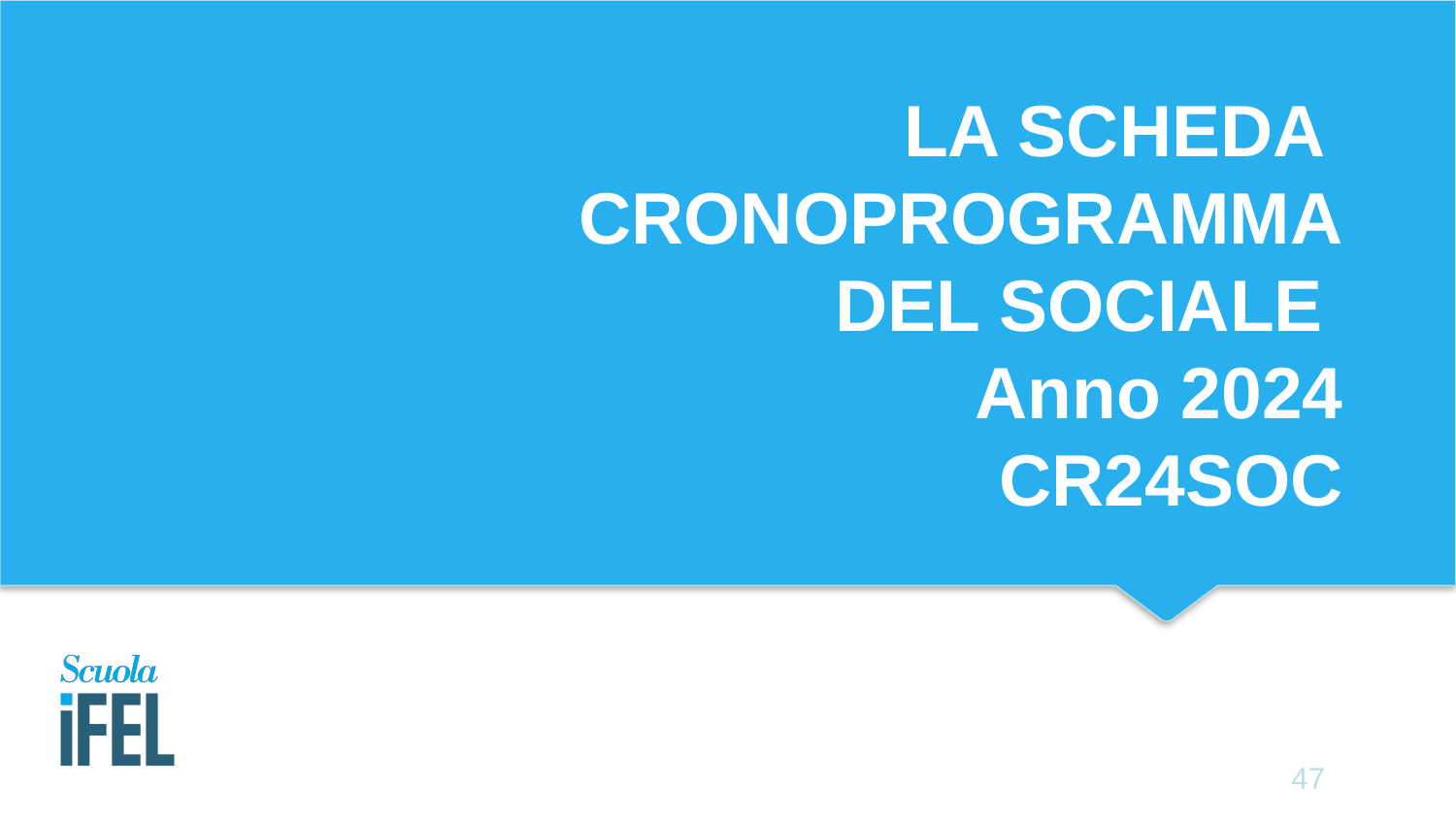

# LA SCHEDA CRONOPROGRAMMA DEL SOCIALE Anno 2024 CR24SOC
47